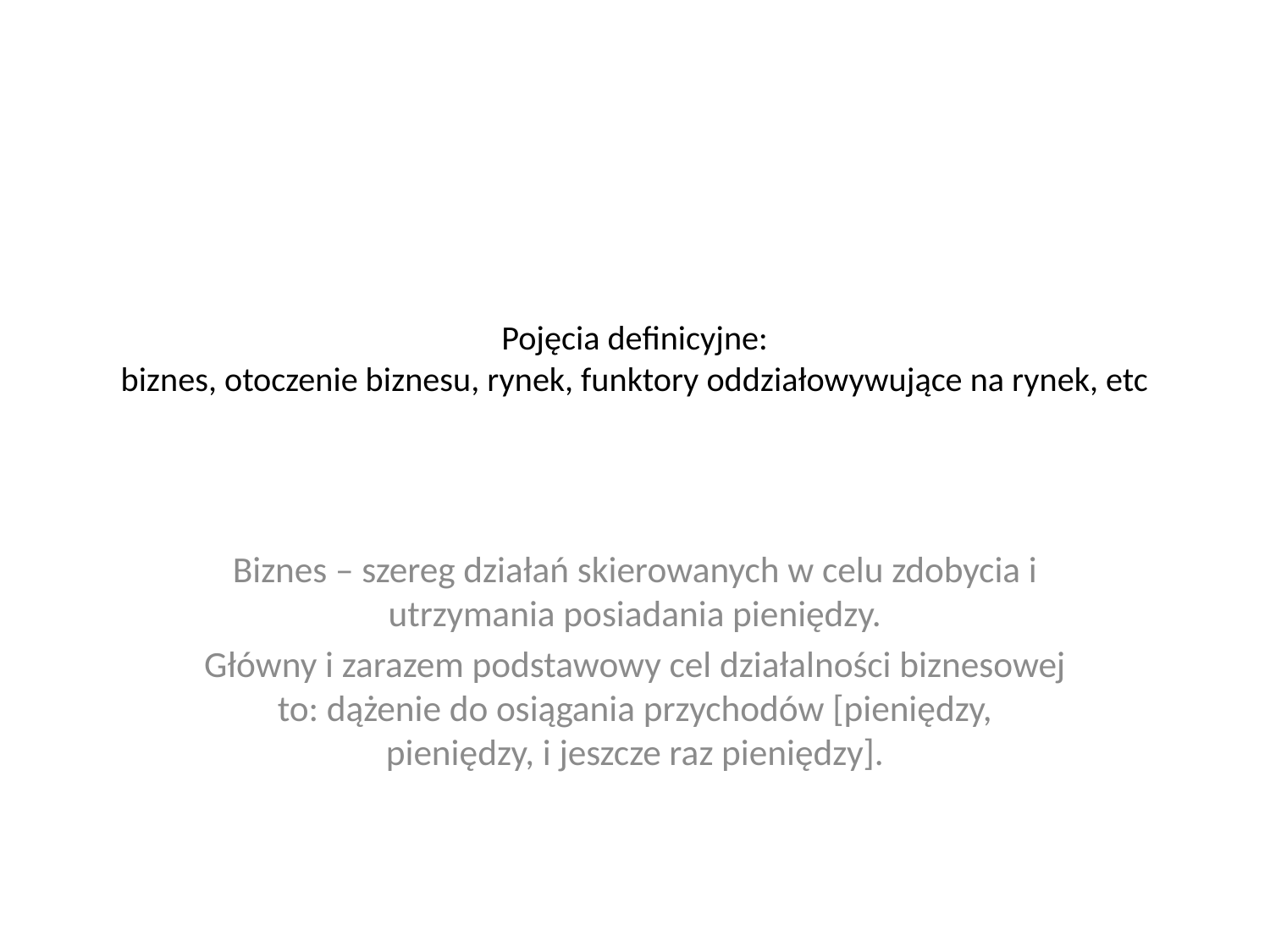

# Pojęcia definicyjne: biznes, otoczenie biznesu, rynek, funktory oddziałowywujące na rynek, etc
Biznes – szereg działań skierowanych w celu zdobycia i utrzymania posiadania pieniędzy.
Główny i zarazem podstawowy cel działalności biznesowej to: dążenie do osiągania przychodów [pieniędzy, pieniędzy, i jeszcze raz pieniędzy].